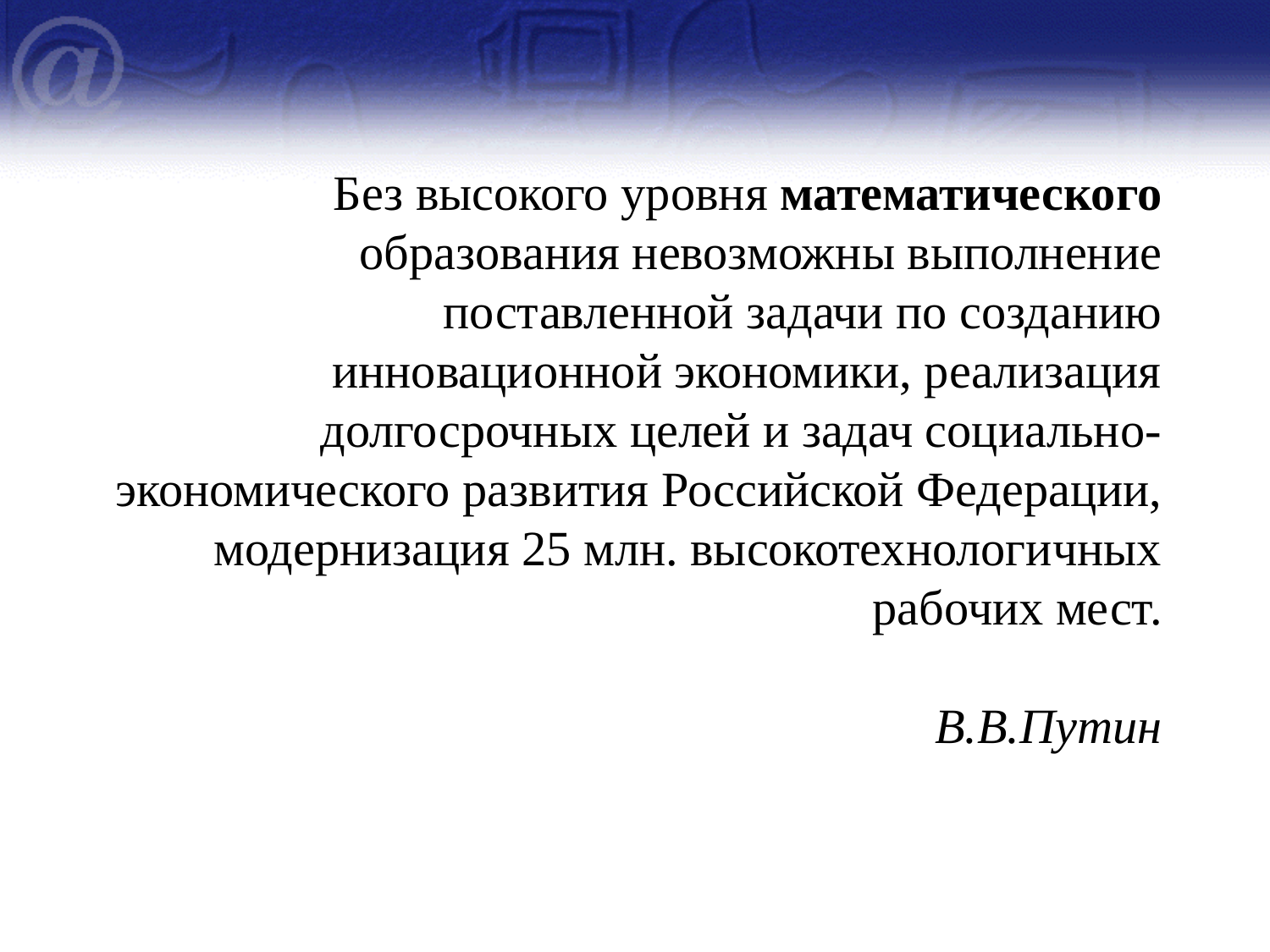

# Без высокого уровня математического образования невозможны выполнение поставленной задачи по созданию инновационной экономики, реализация долгосрочных целей и задач социально-экономического развития Российской Федерации, модернизация 25 млн. высокотехнологичных рабочих мест. В.В.Путин